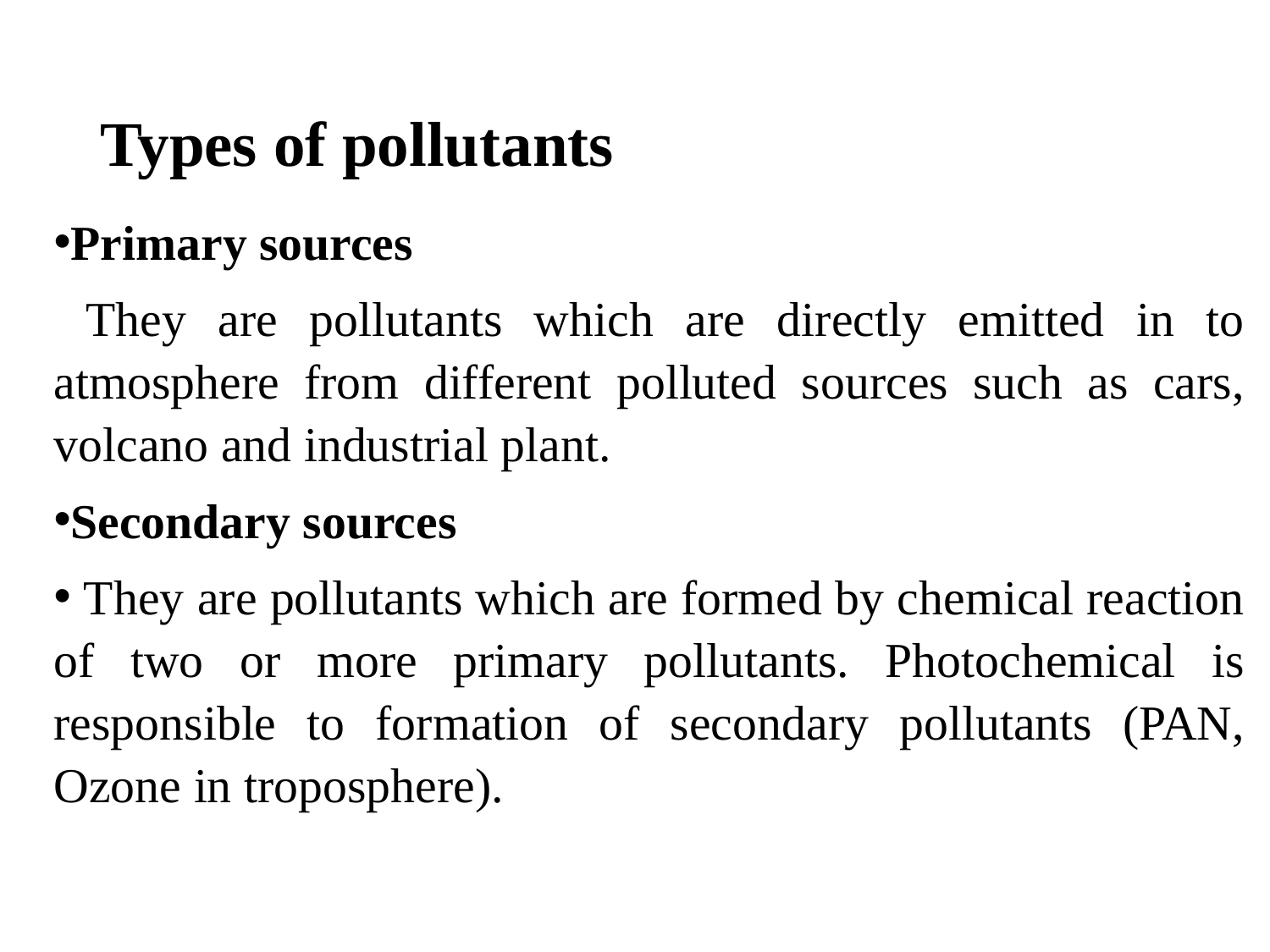

# Types of pollutants
Primary sources
 They are pollutants which are directly emitted in to atmosphere from different polluted sources such as cars, volcano and industrial plant.
Secondary sources
 They are pollutants which are formed by chemical reaction of two or more primary pollutants. Photochemical is responsible to formation of secondary pollutants (PAN, Ozone in troposphere).